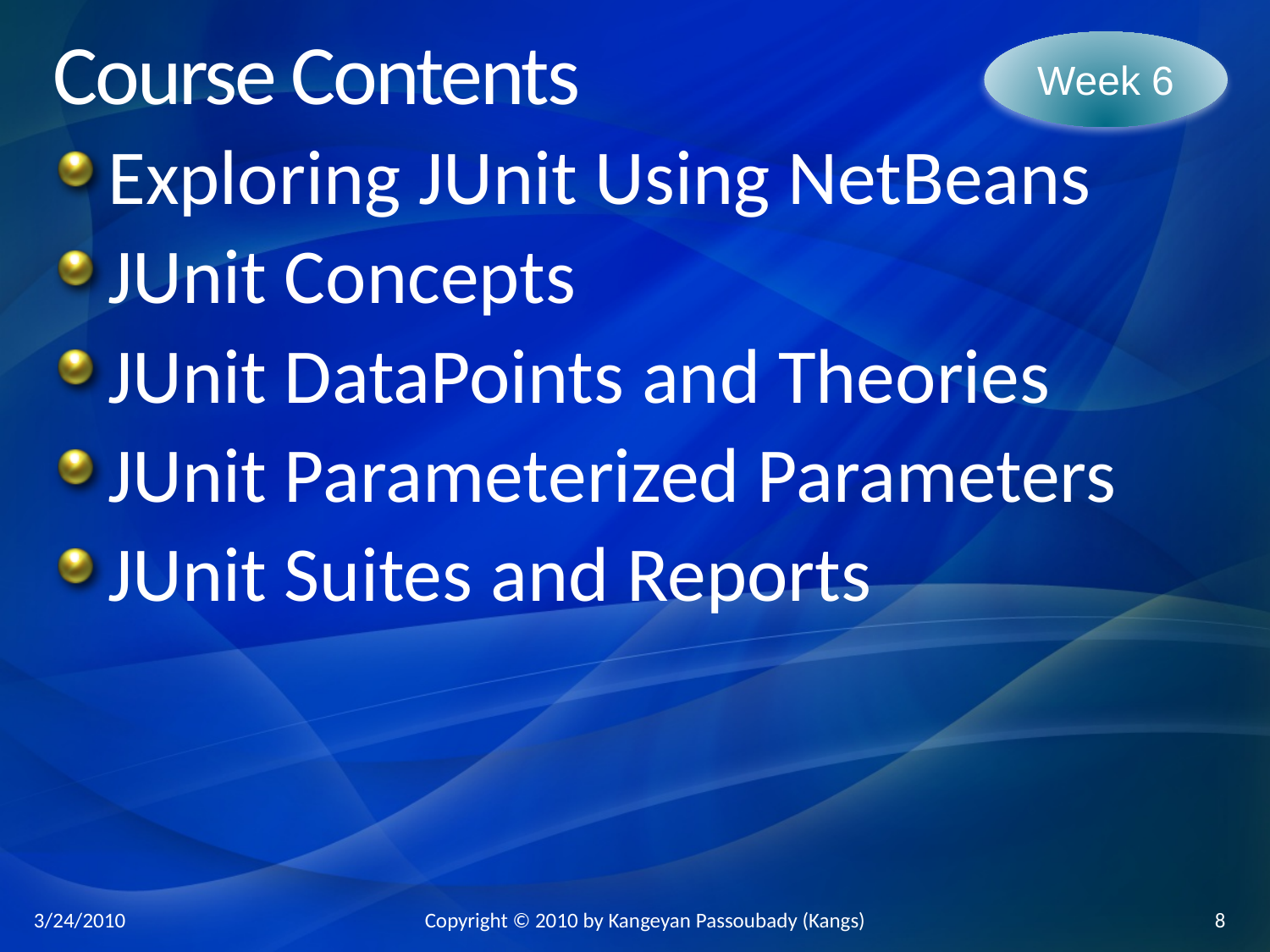

Week 6
# Course Contents
Exploring JUnit Using NetBeans
JUnit Concepts
JUnit DataPoints and Theories
JUnit Parameterized Parameters
JUnit Suites and Reports
3/24/2010
Copyright © 2010 by Kangeyan Passoubady (Kangs)
8